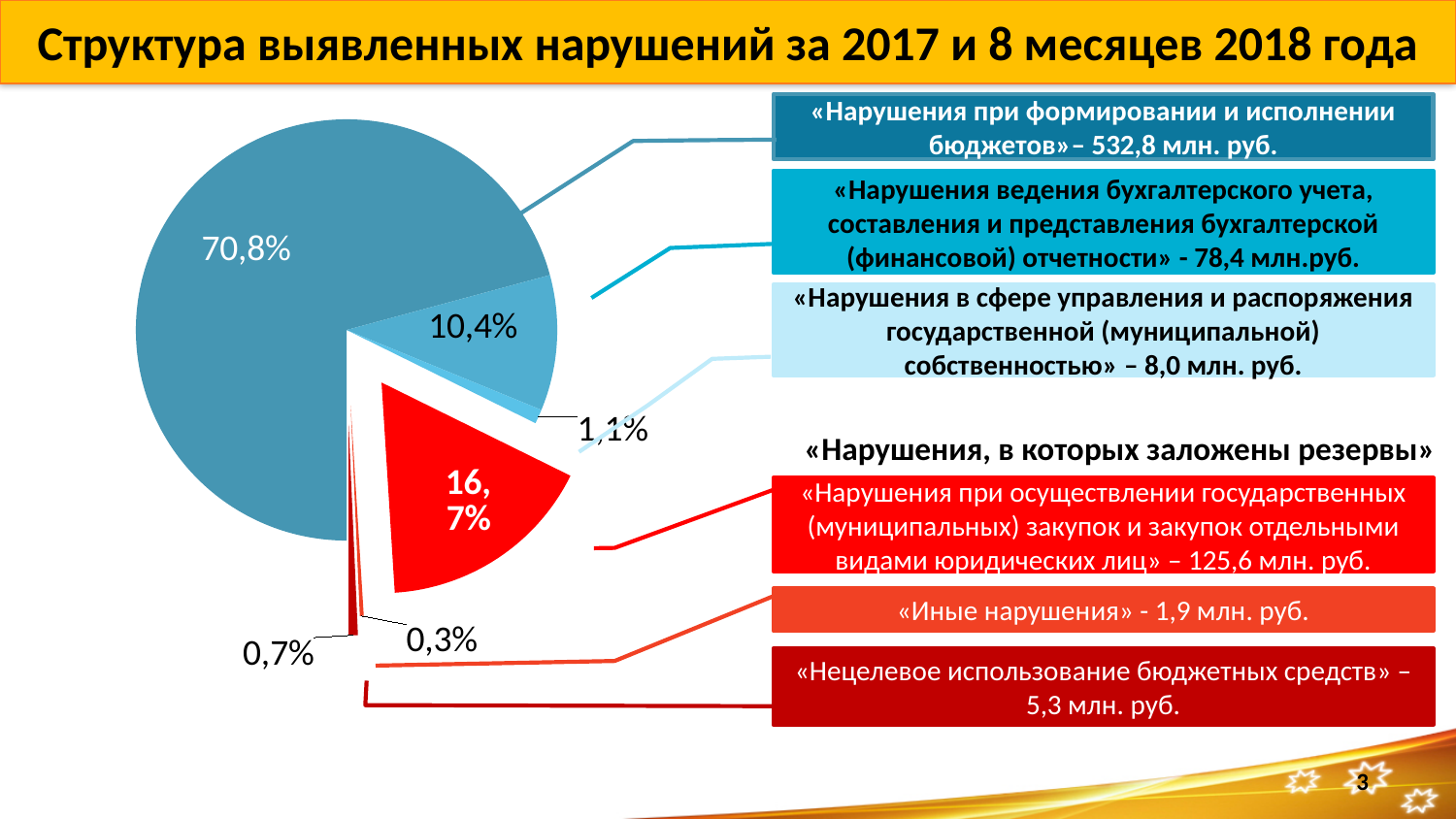

Структура выявленных нарушений за 2017 и 8 месяцев 2018 года

### Chart

| Category | Продажи |
|---|---|
| 532,8 млн руб | 0.7080000000000006 |
| Кв. 2 | 0.10400000000000002 |
| Кв. 3 | 0.010999999999999998 |
| Кв. 4 | 0.167 |
| Кв. 5 | 0.003000000000000009 |
| Кв. 6 | 0.007000000000000011 |
«Нарушения при формировании и исполнении бюджетов»– 532,8 млн. руб.
«Нарушения ведения бухгалтерского учета, составления и представления бухгалтерской (финансовой) отчетности» - 78,4 млн.руб.
«Нарушения в сфере управления и распоряжения государственной (муниципальной) собственностью» – 8,0 млн. руб.
«Нарушения, в которых заложены резервы»
«Нарушения при осуществлении государственных (муниципальных) закупок и закупок отдельными видами юридических лиц» – 125,6 млн. руб.
«Иные нарушения» - 1,9 млн. руб.
«Нецелевое использование бюджетных средств» – 5,3 млн. руб.
3